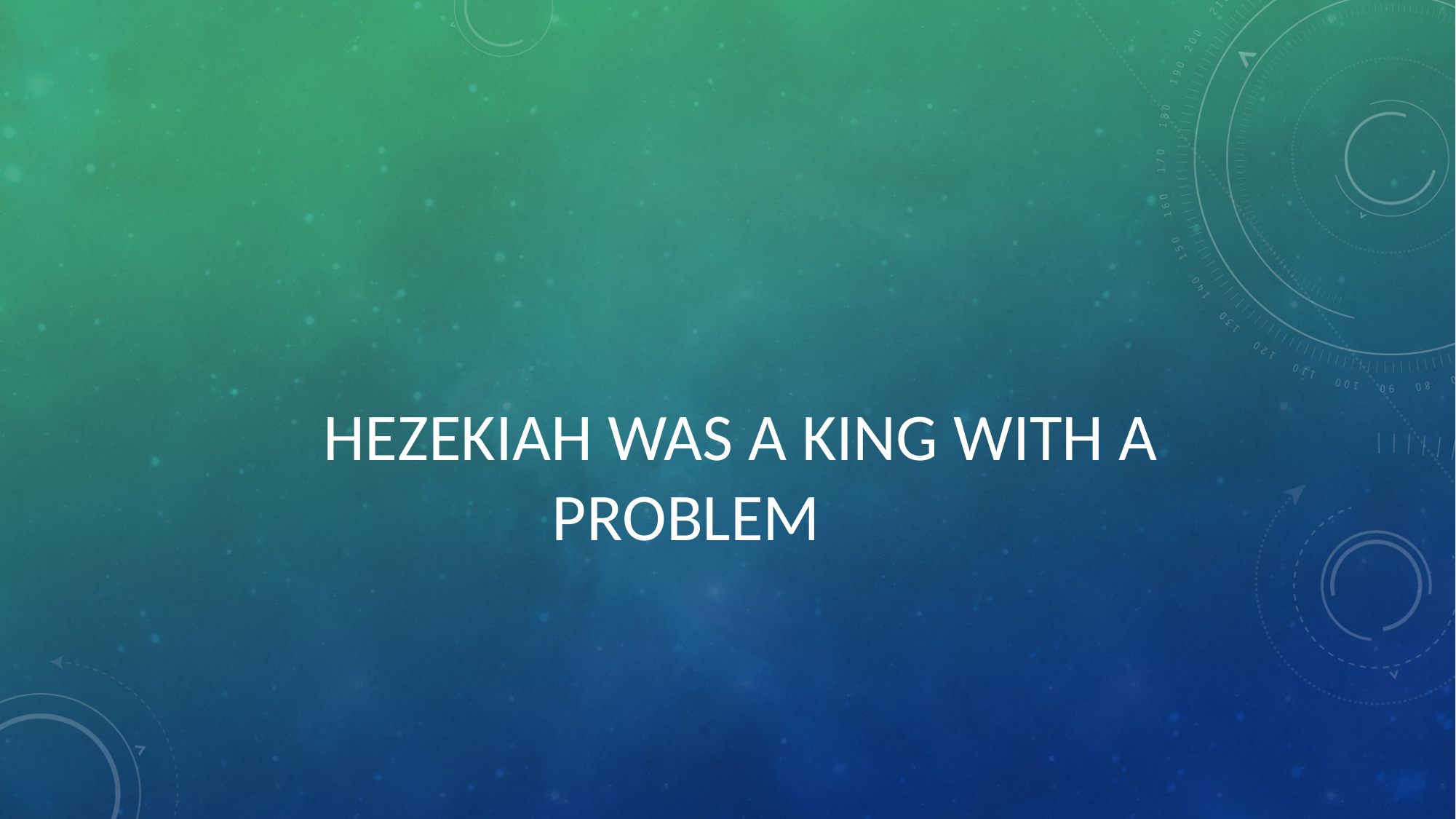

#
	HEZEKIAH WAS A KING WITH A PROBLEM